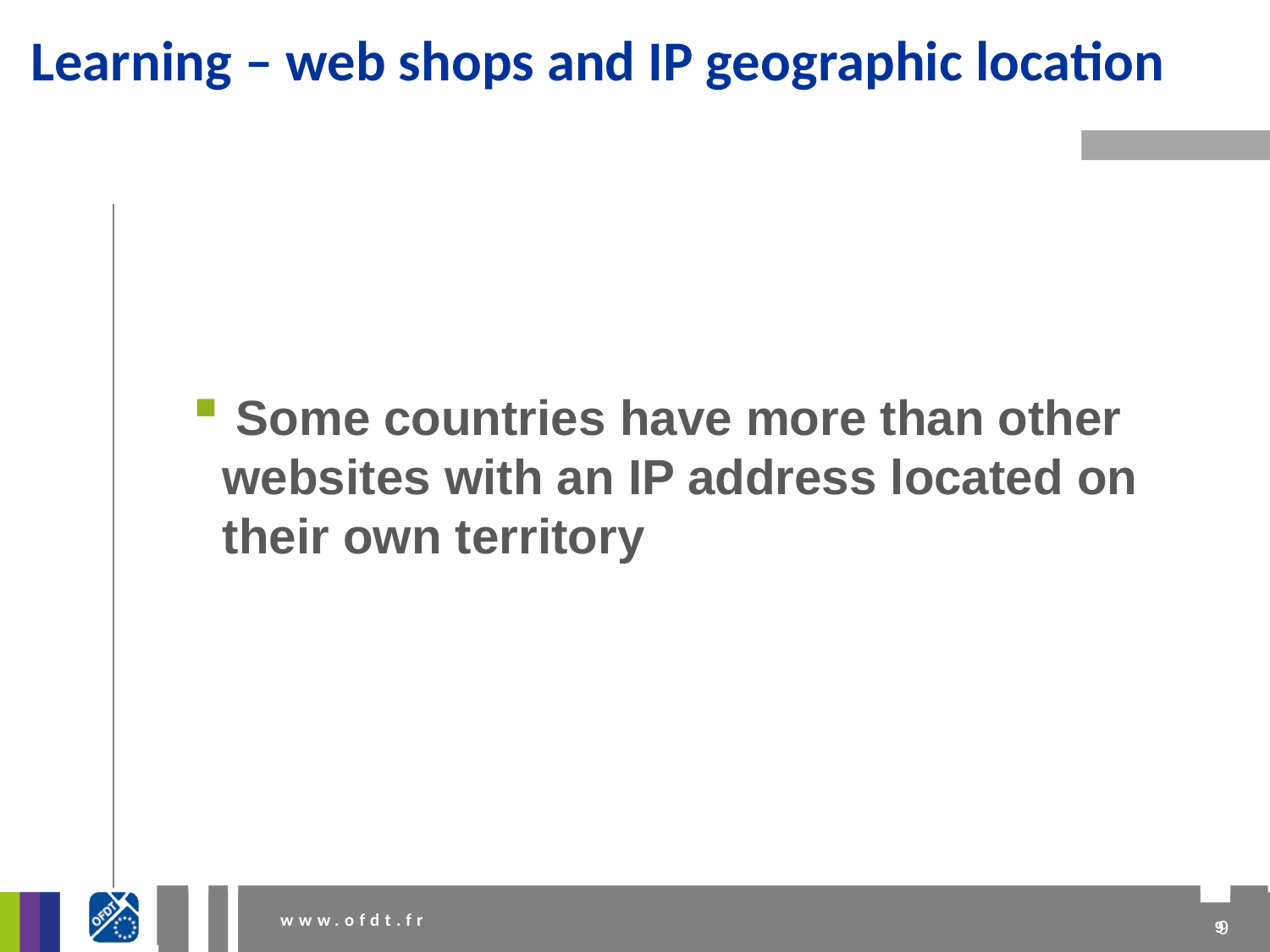

# Learning – web shops and IP geographic location
 Some countries have more than other websites with an IP address located on their own territory
9